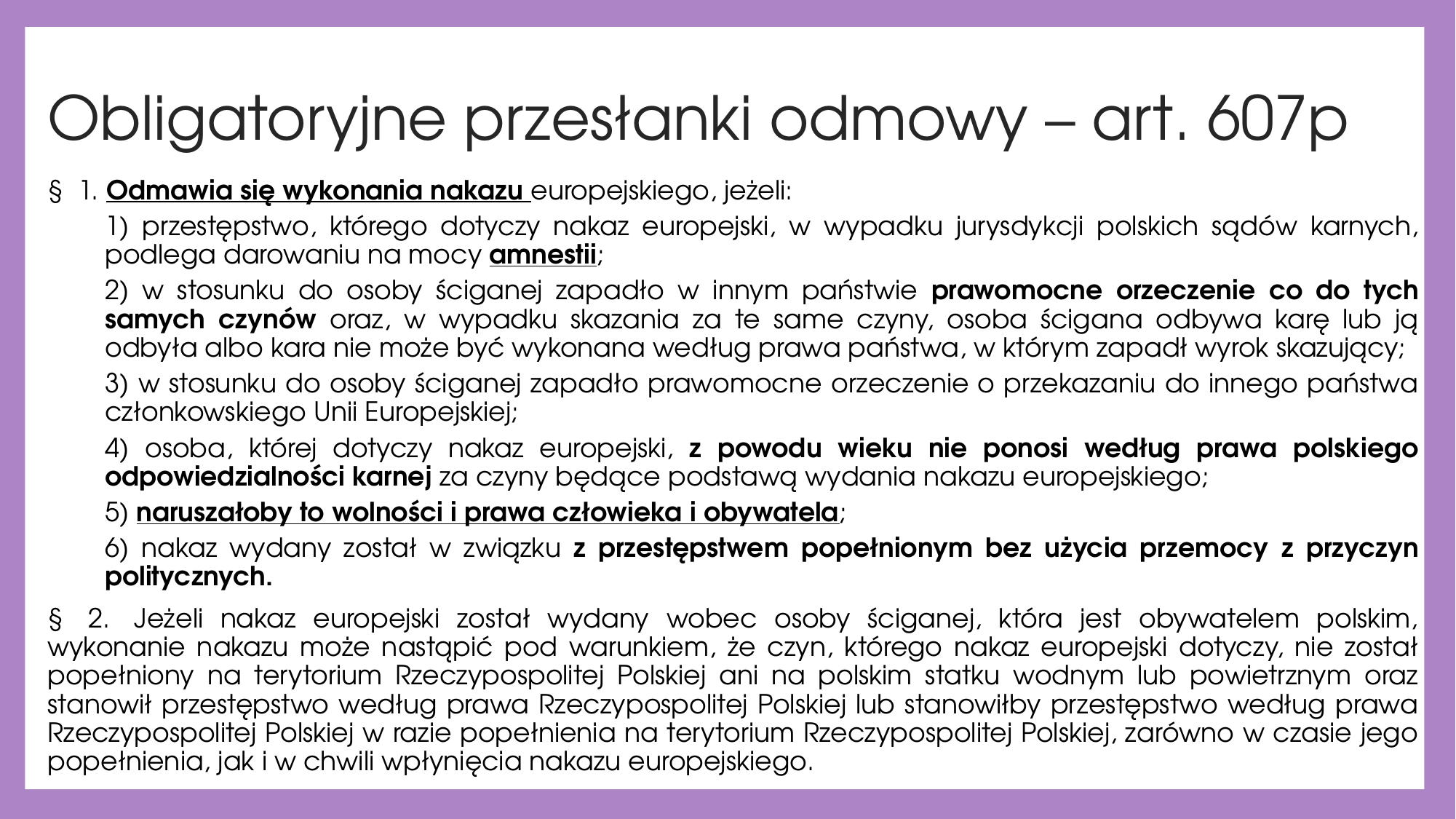

# Obligatoryjne przesłanki odmowy – art. 607p
§  1. Odmawia się wykonania nakazu europejskiego, jeżeli:
1) przestępstwo, którego dotyczy nakaz europejski, w wypadku jurysdykcji polskich sądów karnych, podlega darowaniu na mocy amnestii;
2) w stosunku do osoby ściganej zapadło w innym państwie prawomocne orzeczenie co do tych samych czynów oraz, w wypadku skazania za te same czyny, osoba ścigana odbywa karę lub ją odbyła albo kara nie może być wykonana według prawa państwa, w którym zapadł wyrok skazujący;
3) w stosunku do osoby ściganej zapadło prawomocne orzeczenie o przekazaniu do innego państwa członkowskiego Unii Europejskiej;
4) osoba, której dotyczy nakaz europejski, z powodu wieku nie ponosi według prawa polskiego odpowiedzialności karnej za czyny będące podstawą wydania nakazu europejskiego;
5) naruszałoby to wolności i prawa człowieka i obywatela;
6) nakaz wydany został w związku z przestępstwem popełnionym bez użycia przemocy z przyczyn politycznych.
§  2.  Jeżeli nakaz europejski został wydany wobec osoby ściganej, która jest obywatelem polskim, wykonanie nakazu może nastąpić pod warunkiem, że czyn, którego nakaz europejski dotyczy, nie został popełniony na terytorium Rzeczypospolitej Polskiej ani na polskim statku wodnym lub powietrznym oraz stanowił przestępstwo według prawa Rzeczypospolitej Polskiej lub stanowiłby przestępstwo według prawa Rzeczypospolitej Polskiej w razie popełnienia na terytorium Rzeczypospolitej Polskiej, zarówno w czasie jego popełnienia, jak i w chwili wpłynięcia nakazu europejskiego.